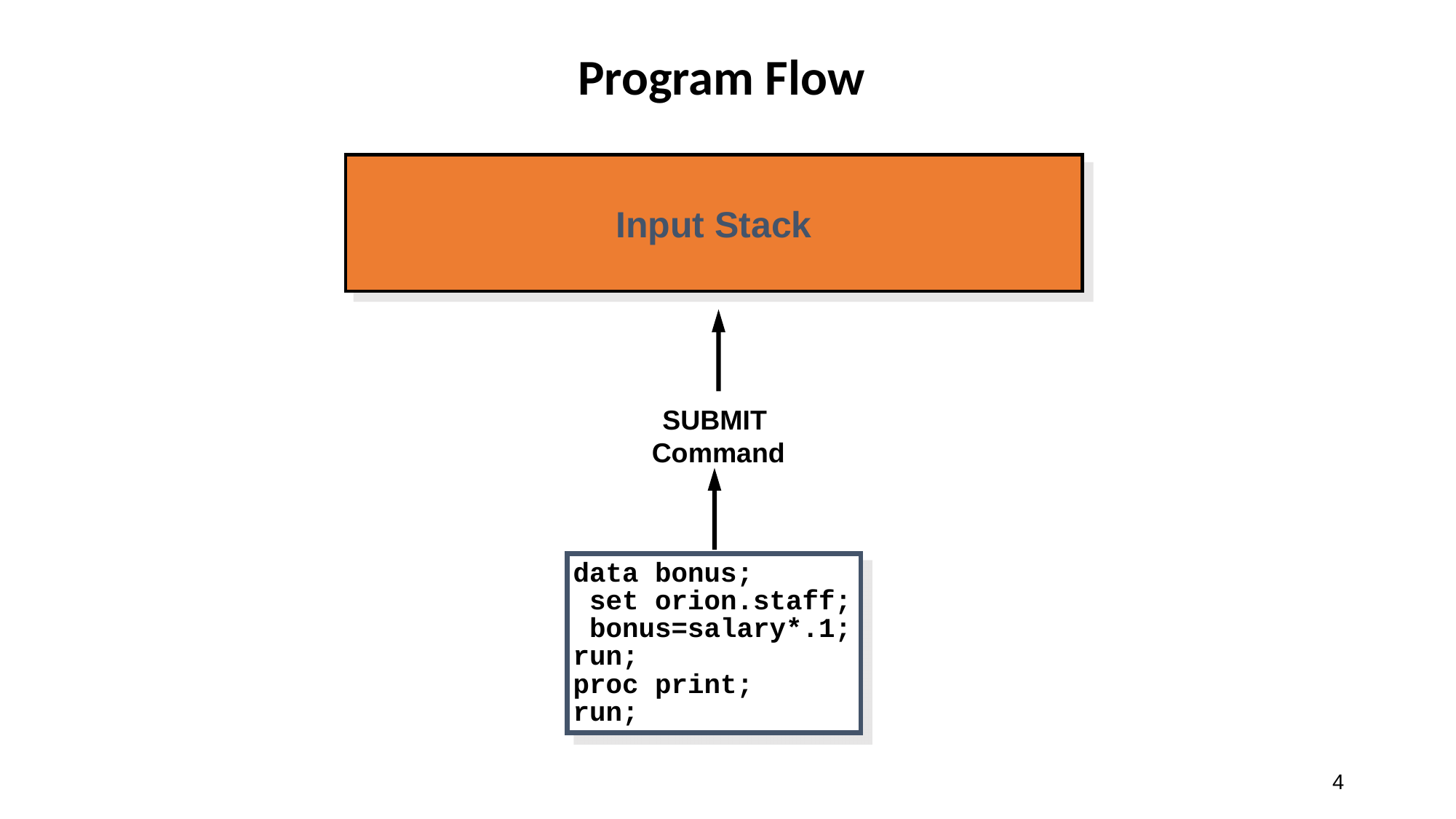

# Program Flow
Input Stack

SUBMIT
Command

data bonus;
 set orion.staff;
 bonus=salary*.1;
run;
proc print;
run;
4